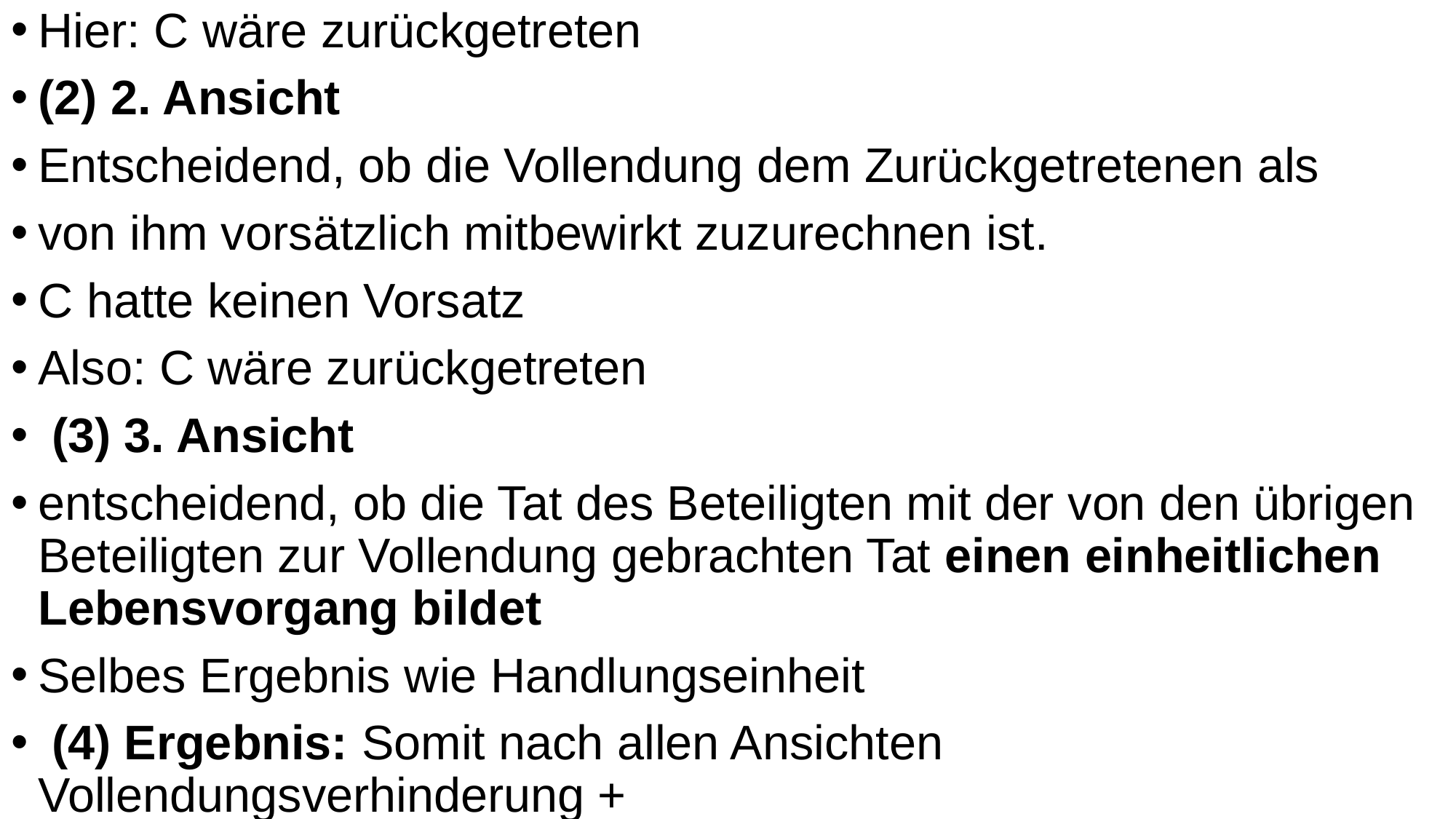

Hier: C wäre zurückgetreten
(2) 2. Ansicht
Entscheidend, ob die Vollendung dem Zurückgetretenen als
von ihm vorsätzlich mitbewirkt zuzurechnen ist.
C hatte keinen Vorsatz
Also: C wäre zurückgetreten
 (3) 3. Ansicht
entscheidend, ob die Tat des Beteiligten mit der von den übrigen Beteiligten zur Vollendung gebrachten Tat einen einheitlichen Lebensvorgang bildet
Selbes Ergebnis wie Handlungseinheit
 (4) Ergebnis: Somit nach allen Ansichten Vollendungsverhinderung +